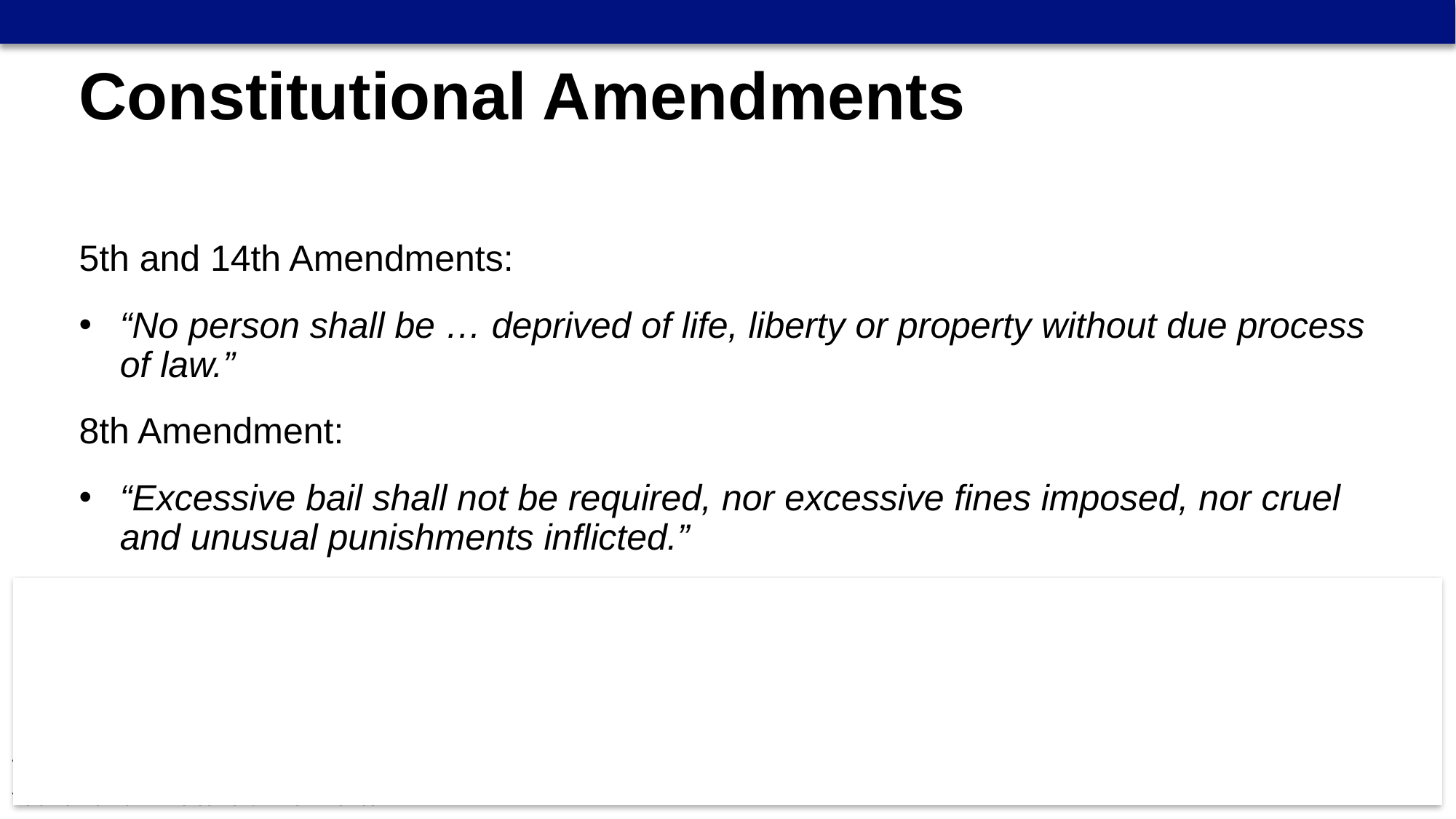

Constitutional Amendments
5th and 14th Amendments:
“No person shall be … deprived of life, liberty or property without due process of law.”
8th Amendment:
“Excessive bail shall not be required, nor excessive fines imposed, nor cruel and unusual punishments inflicted.”